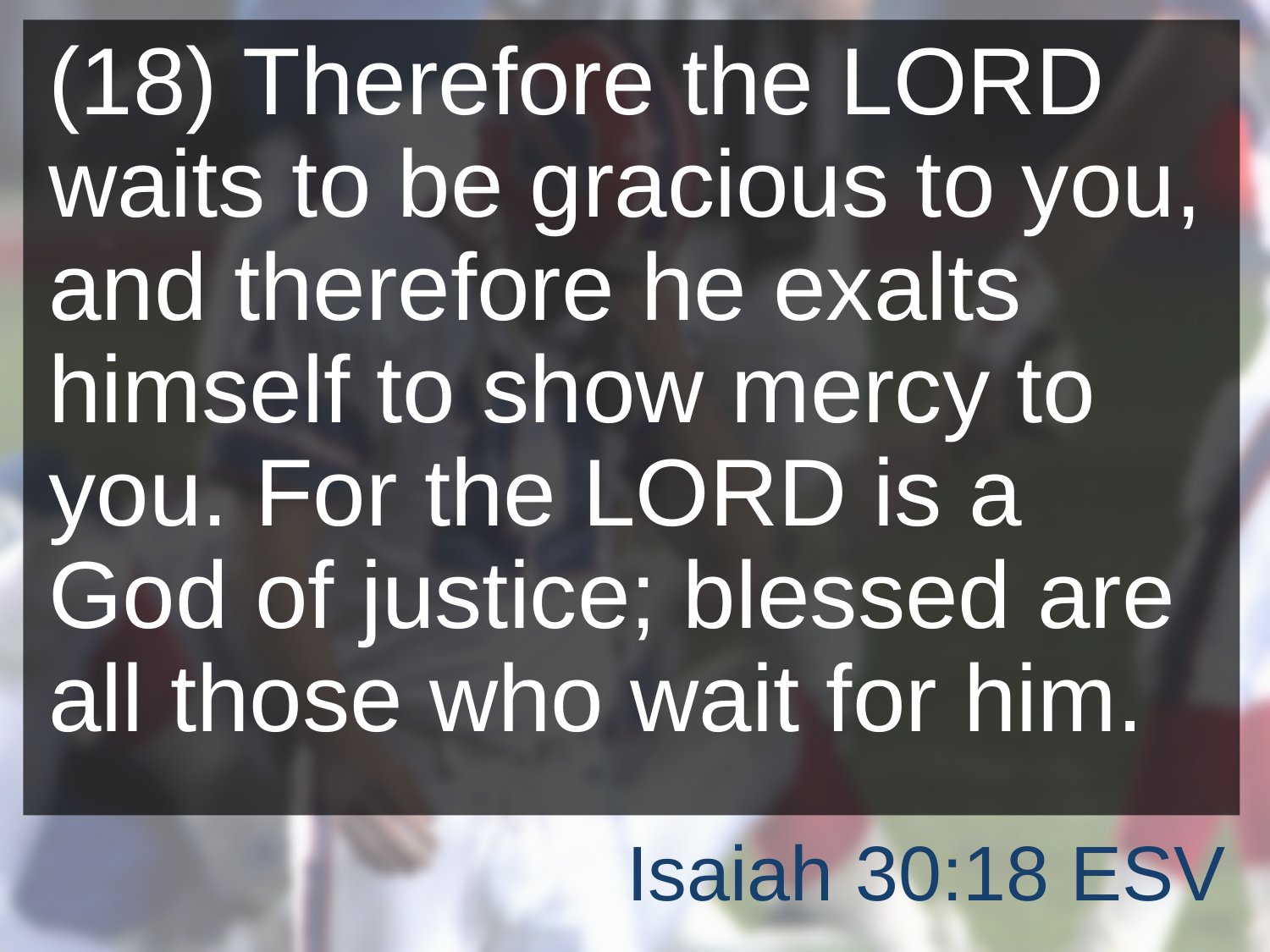

(18) Therefore the LORD waits to be gracious to you, and therefore he exalts himself to show mercy to you. For the LORD is a God of justice; blessed are all those who wait for him.
# Isaiah 30:18 ESV